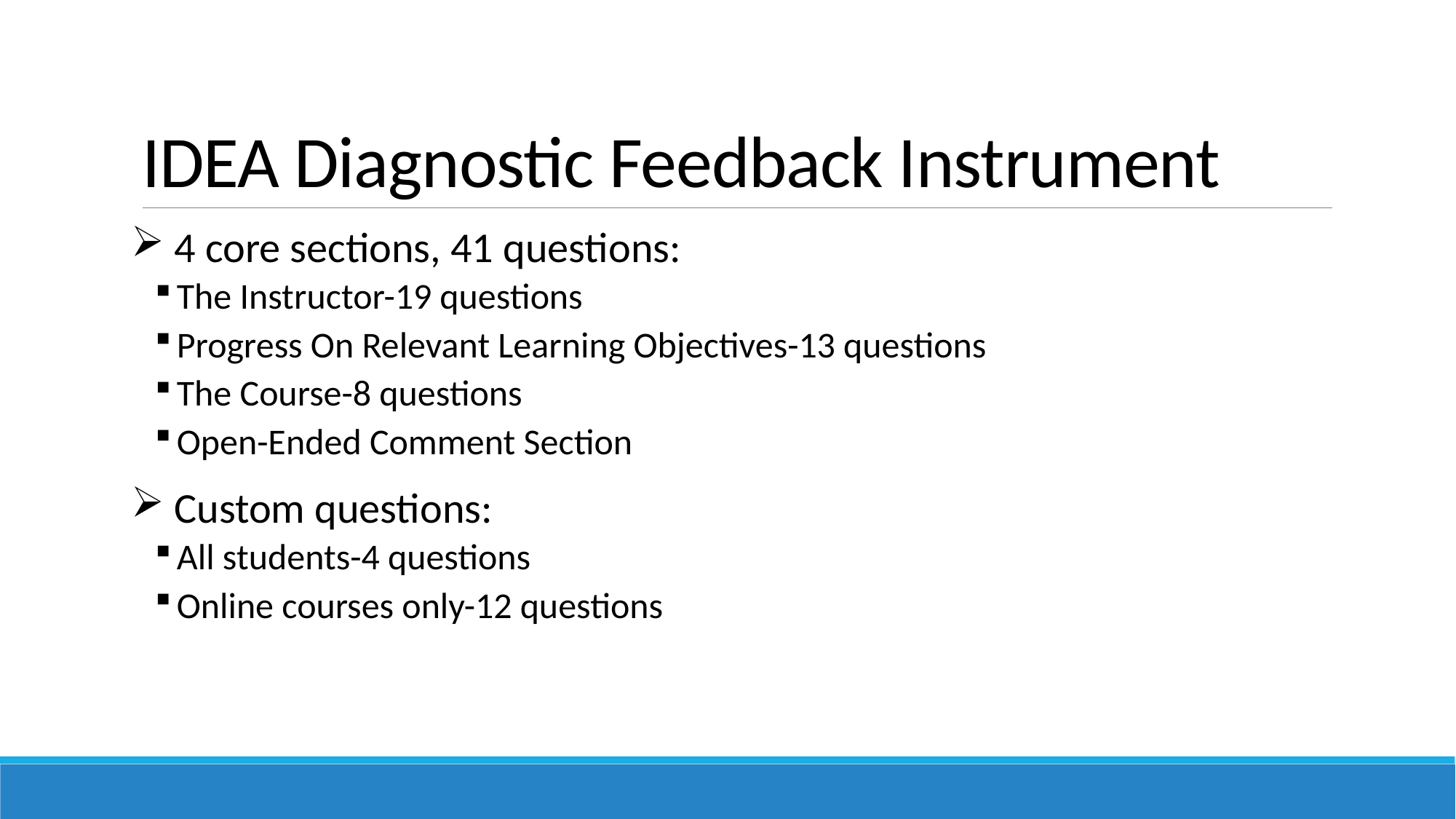

# IDEA Diagnostic Feedback Instrument
 4 core sections, 41 questions:
The Instructor-19 questions
Progress On Relevant Learning Objectives-13 questions
The Course-8 questions
Open-Ended Comment Section
 Custom questions:
All students-4 questions
Online courses only-12 questions